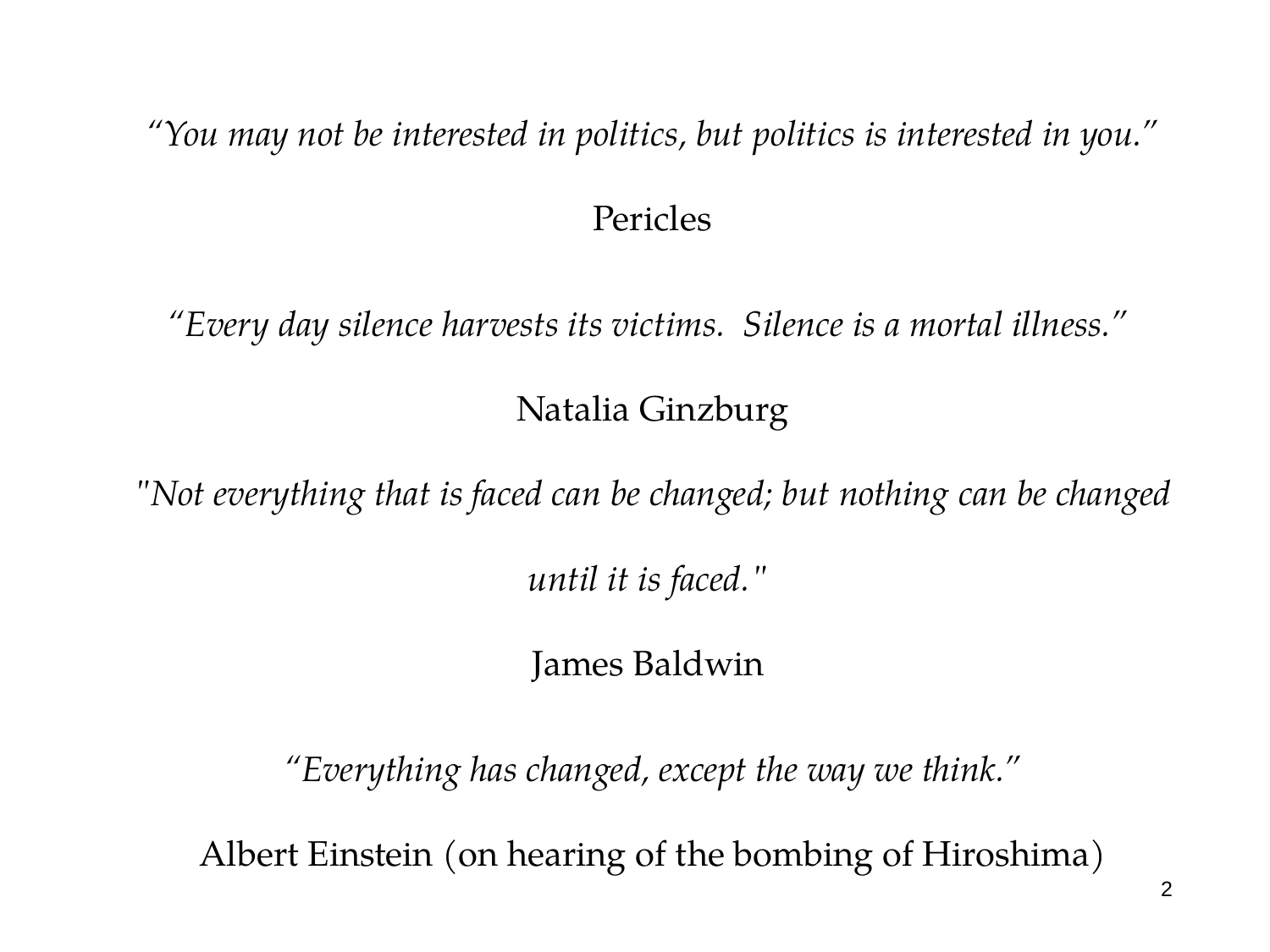

“You may not be interested in politics, but politics is interested in you.”
Pericles
 “Every day silence harvests its victims.  Silence is a mortal illness.”
Natalia Ginzburg
"Not everything that is faced can be changed; but nothing can be changed until it is faced."
James Baldwin
“Everything has changed, except the way we think.”
Albert Einstein (on hearing of the bombing of Hiroshima)
2